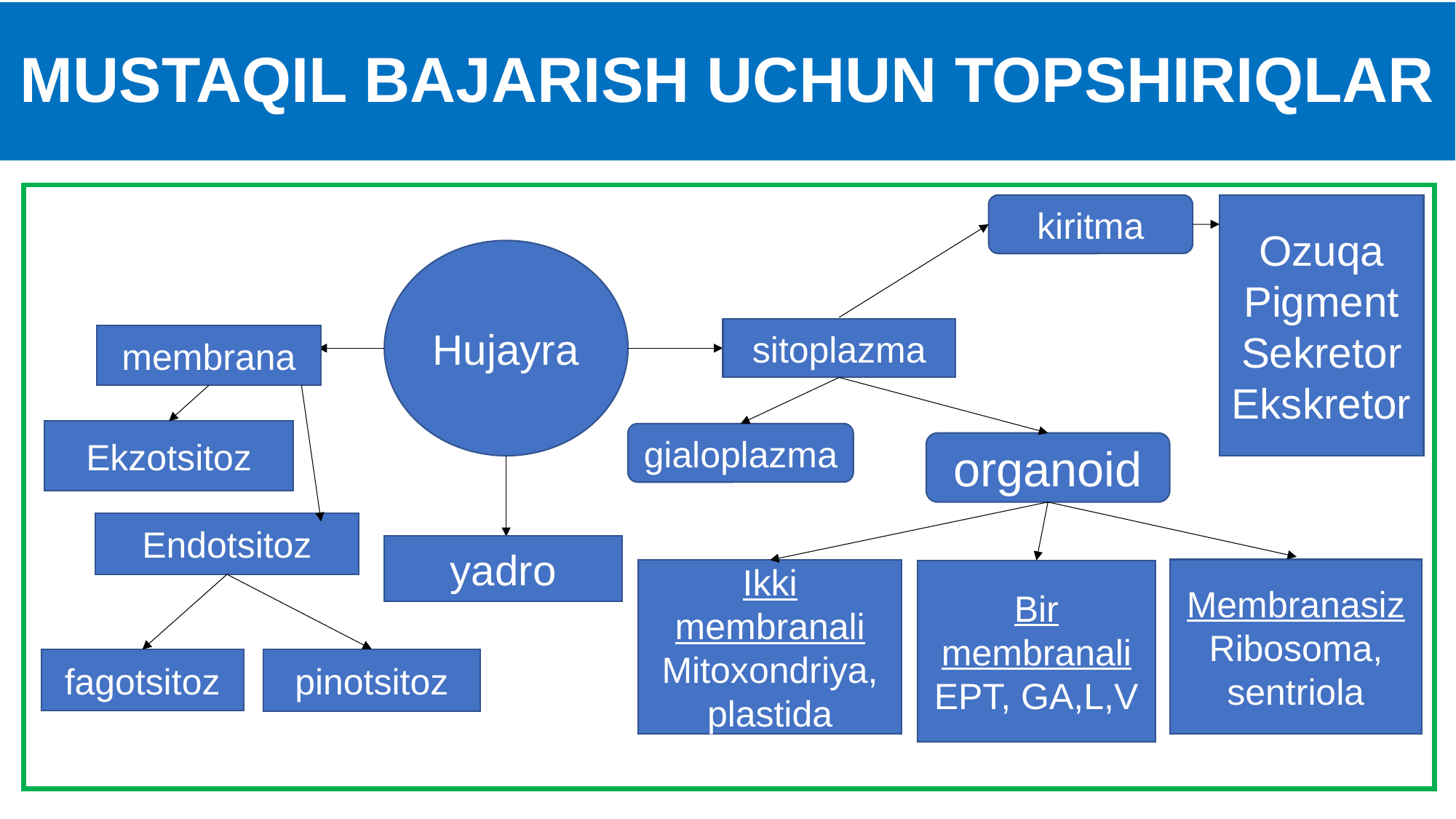

# MUSTAQIL BAJARISH UCHUN TOPSHIRIQLAR

kiritma
Ozuqa
Pigment
Sekretor
Ekskretor
Hujayra
sitoplazma
membrana
Ekzotsitoz
gialoplazma
organoid
Endotsitoz
yadro
Membranasiz
Ribosoma, sentriola
Ikki membranali
Mitoxondriya,
plastida
Bir membranali
EPT, GA,L,V
pinotsitoz
fagotsitoz